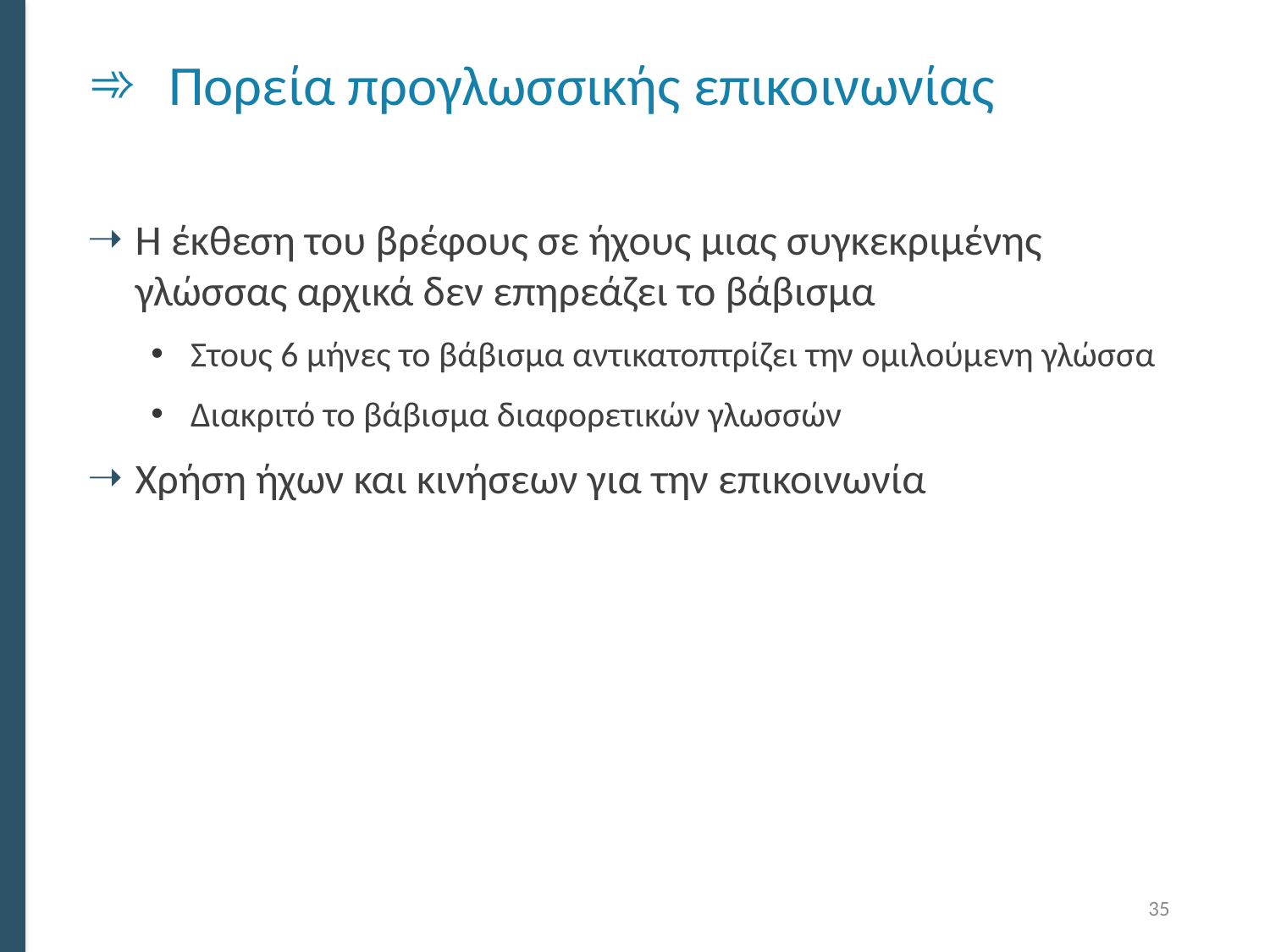

# Πορεία προγλωσσικής επικοινωνίας
Η έκθεση του βρέφους σε ήχους μιας συγκεκριμένης γλώσσας αρχικά δεν επηρεάζει το βάβισμα
Στους 6 μήνες το βάβισμα αντικατοπτρίζει την ομιλούμενη γλώσσα
Διακριτό το βάβισμα διαφορετικών γλωσσών
Χρήση ήχων και κινήσεων για την επικοινωνία
35